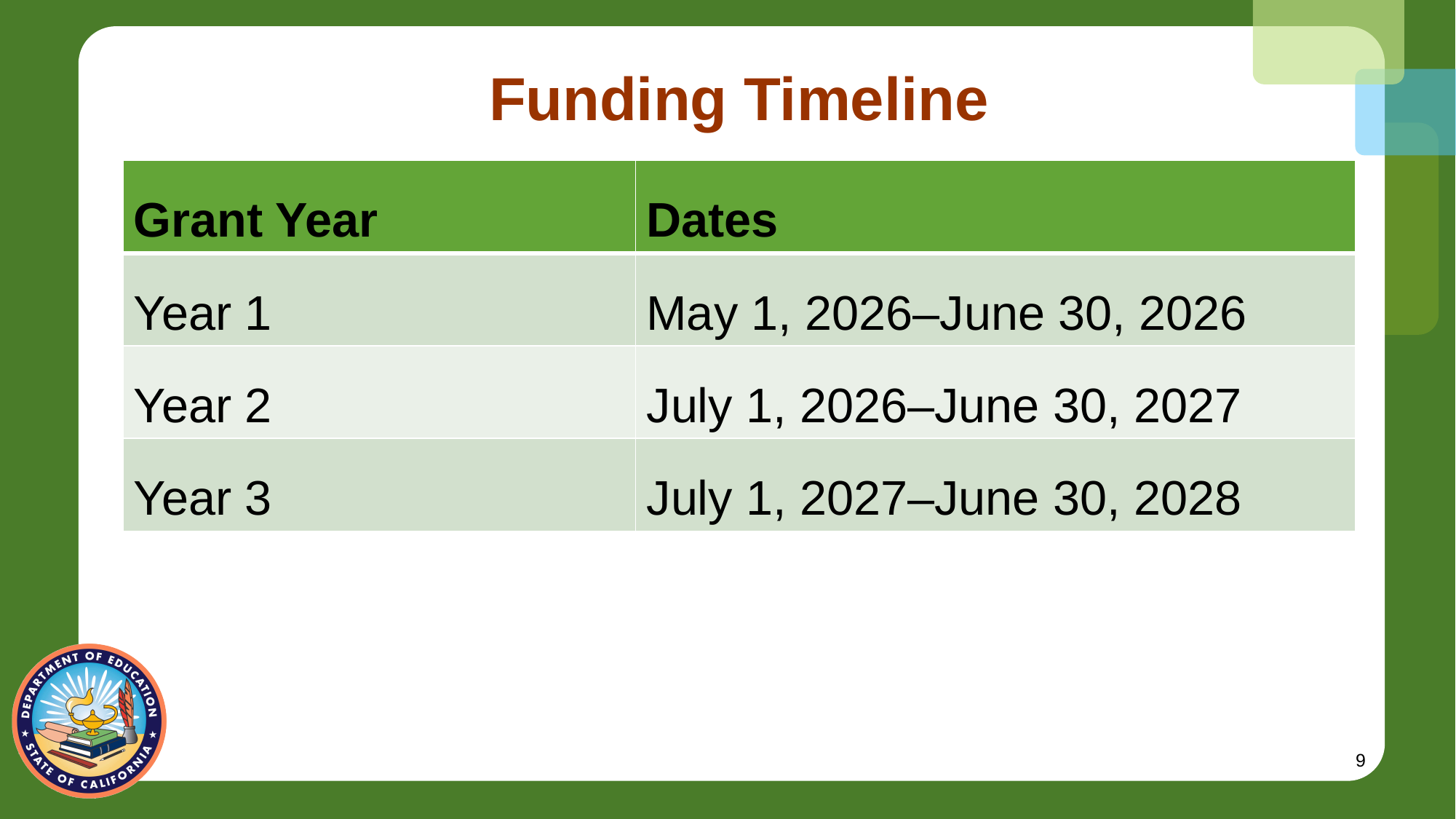

# Funding Timeline
| Grant Year | Dates |
| --- | --- |
| Year 1 | May 1, 2026–June 30, 2026 |
| Year 2 | July 1, 2026–June 30, 2027 |
| Year 3 | July 1, 2027–June 30, 2028 |
9